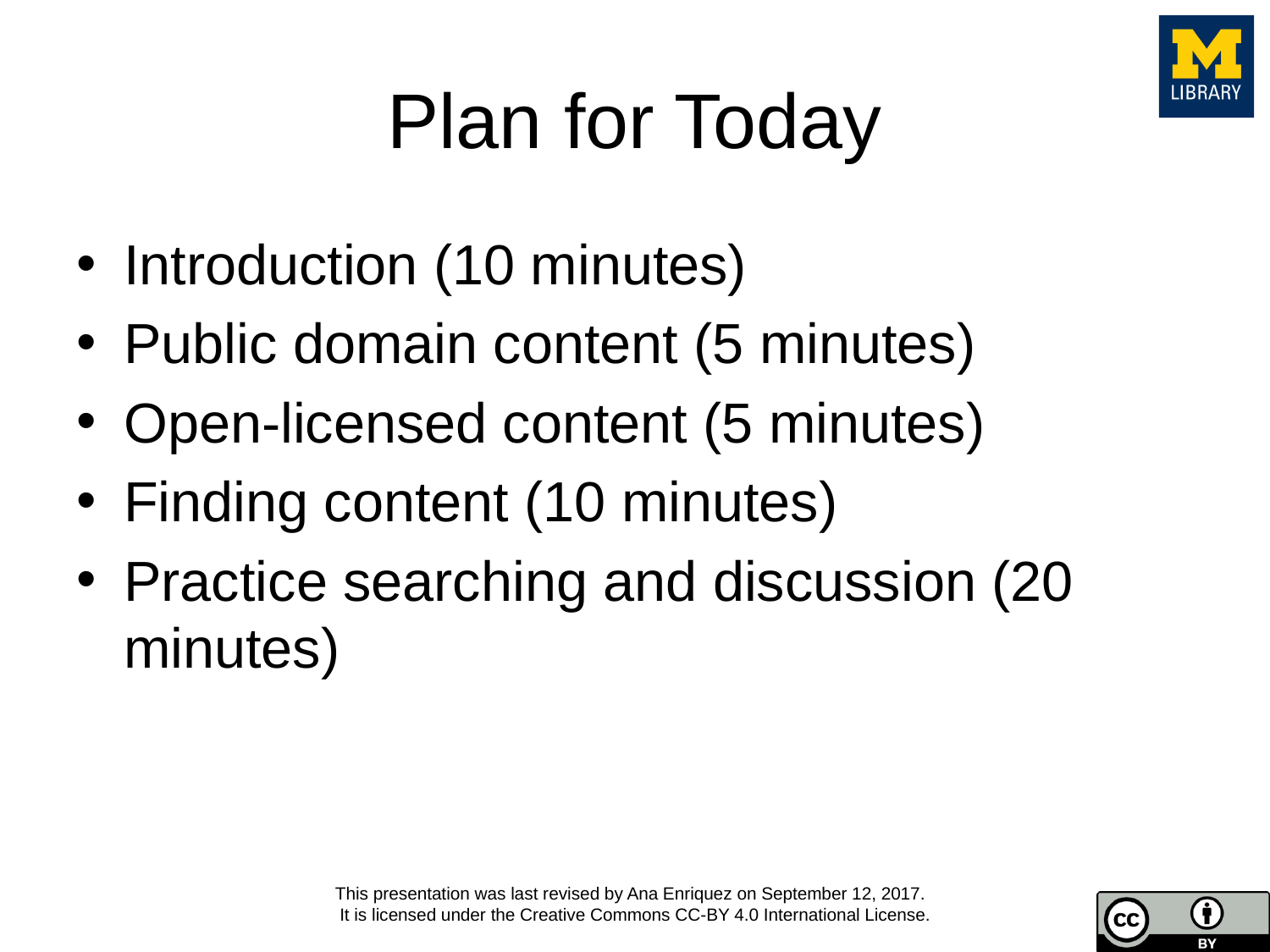

# Plan for Today
Introduction (10 minutes)
Public domain content (5 minutes)
Open-licensed content (5 minutes)
Finding content (10 minutes)
Practice searching and discussion (20 minutes)
This presentation was last revised by Ana Enriquez on September 12, 2017.
It is licensed under the Creative Commons CC-BY 4.0 International License.